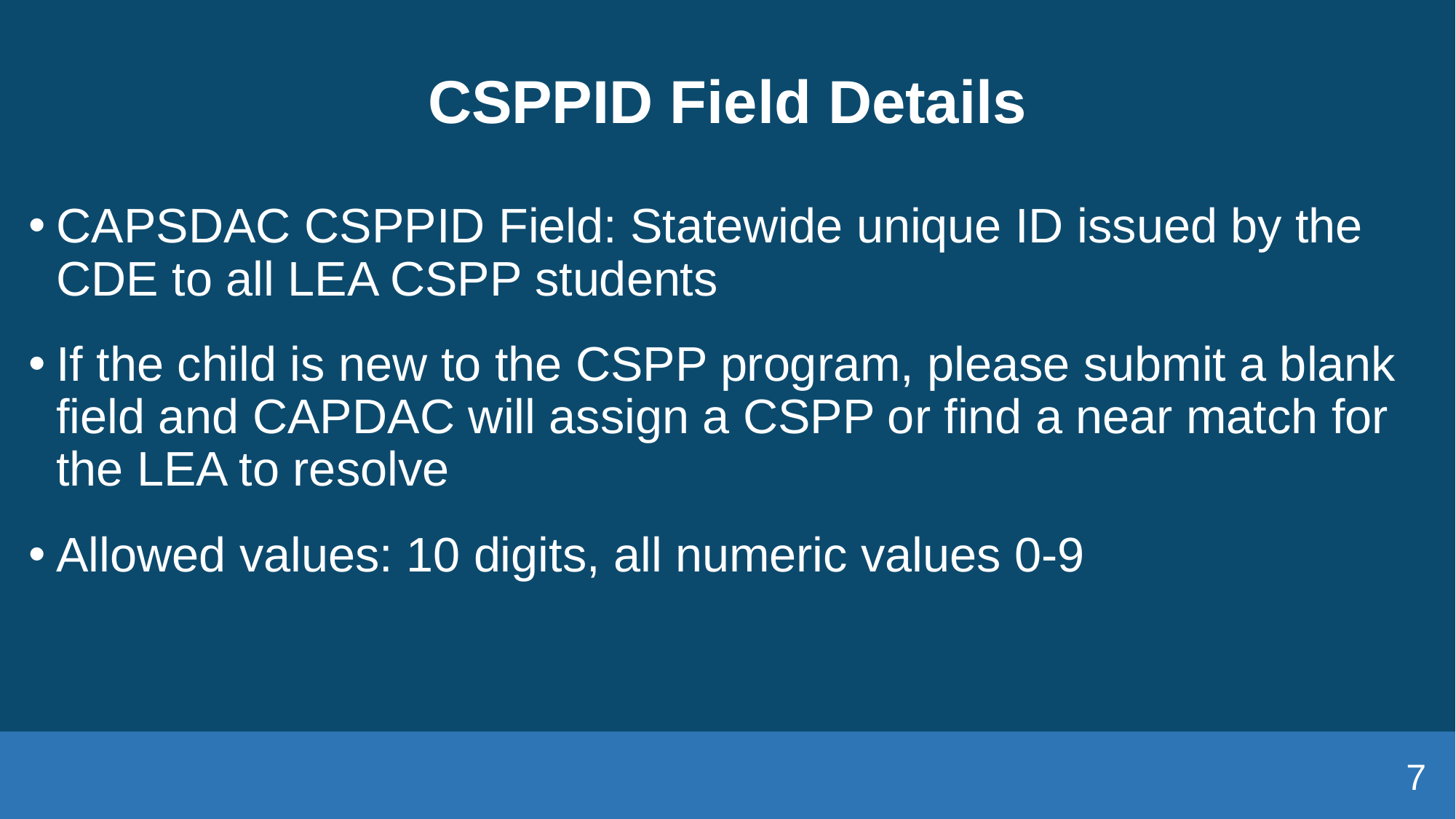

# CSPPID Field Details
CAPSDAC CSPPID Field: Statewide unique ID issued by the CDE to all LEA CSPP students
If the child is new to the CSPP program, please submit a blank field and CAPDAC will assign a CSPP or find a near match for the LEA to resolve
Allowed values: 10 digits, all numeric values 0-9

7